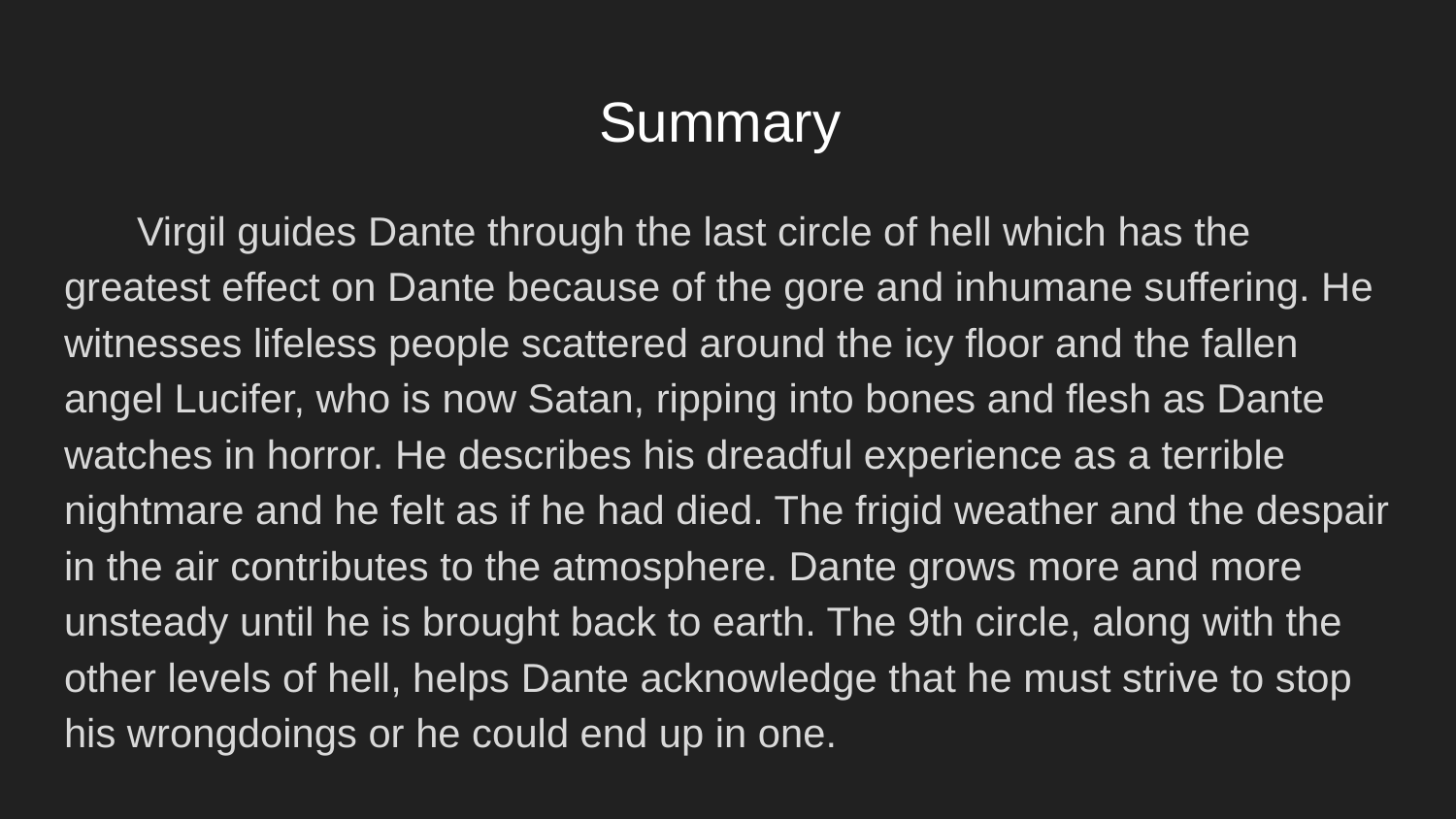

# Summary
Virgil guides Dante through the last circle of hell which has the greatest effect on Dante because of the gore and inhumane suffering. He witnesses lifeless people scattered around the icy floor and the fallen angel Lucifer, who is now Satan, ripping into bones and flesh as Dante watches in horror. He describes his dreadful experience as a terrible nightmare and he felt as if he had died. The frigid weather and the despair in the air contributes to the atmosphere. Dante grows more and more unsteady until he is brought back to earth. The 9th circle, along with the other levels of hell, helps Dante acknowledge that he must strive to stop his wrongdoings or he could end up in one.